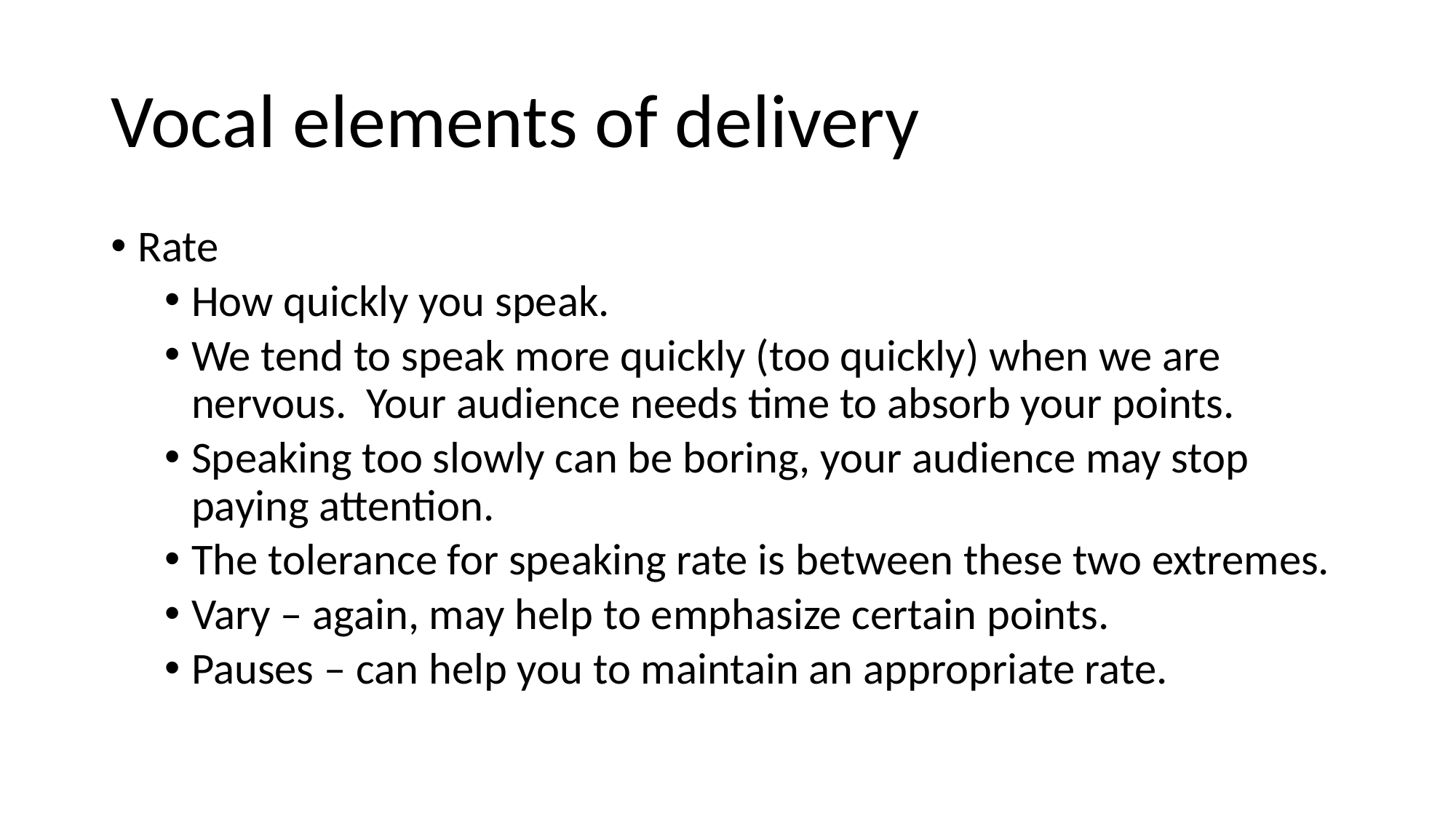

# Vocal elements of delivery
Rate
How quickly you speak.
We tend to speak more quickly (too quickly) when we are nervous.  Your audience needs time to absorb your points.
Speaking too slowly can be boring, your audience may stop paying attention.
The tolerance for speaking rate is between these two extremes.
Vary – again, may help to emphasize certain points.
Pauses – can help you to maintain an appropriate rate.